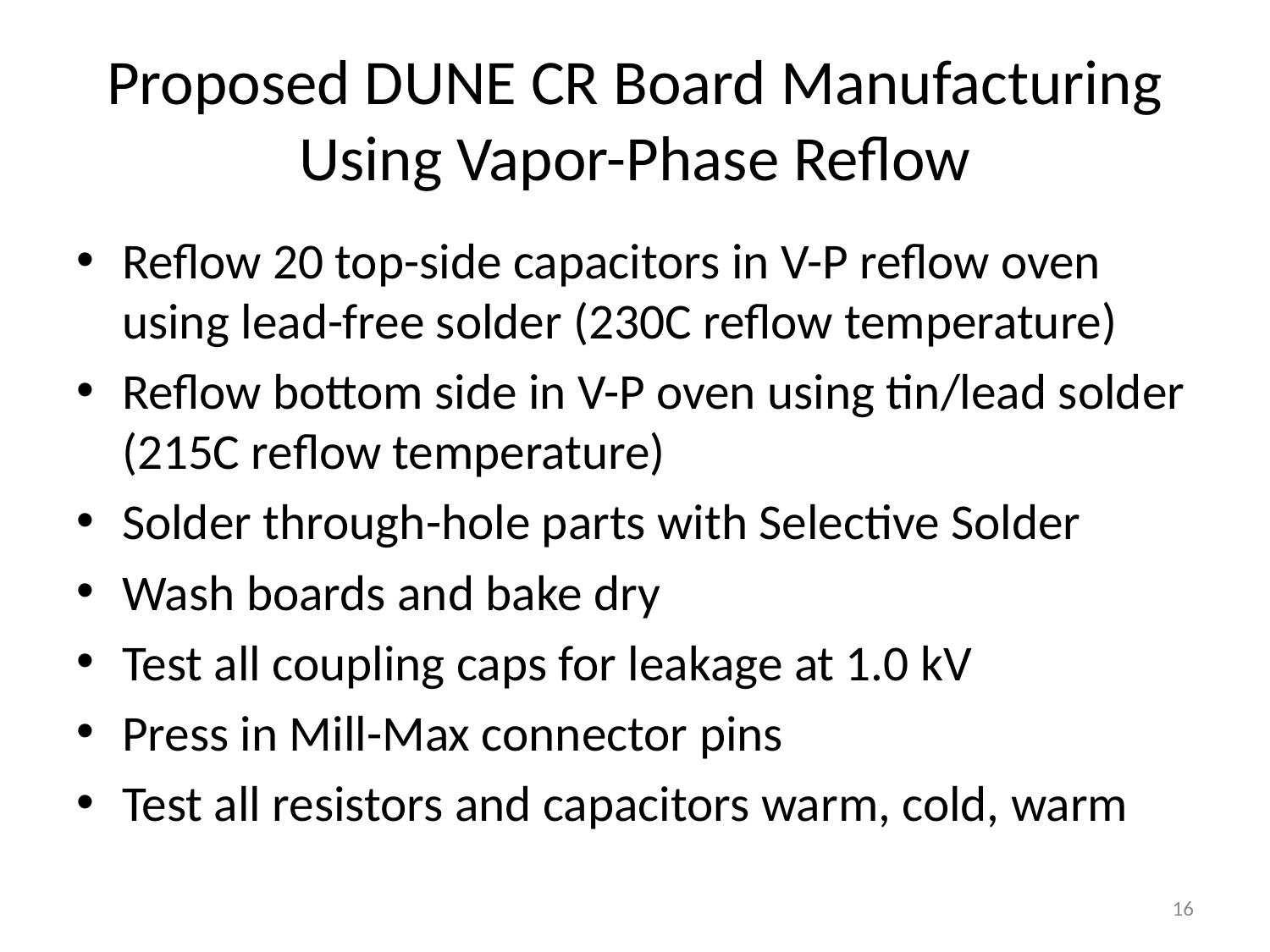

# Proposed DUNE CR Board Manufacturing Using Vapor-Phase Reflow
Reflow 20 top-side capacitors in V-P reflow oven using lead-free solder (230C reflow temperature)
Reflow bottom side in V-P oven using tin/lead solder (215C reflow temperature)
Solder through-hole parts with Selective Solder
Wash boards and bake dry
Test all coupling caps for leakage at 1.0 kV
Press in Mill-Max connector pins
Test all resistors and capacitors warm, cold, warm
16